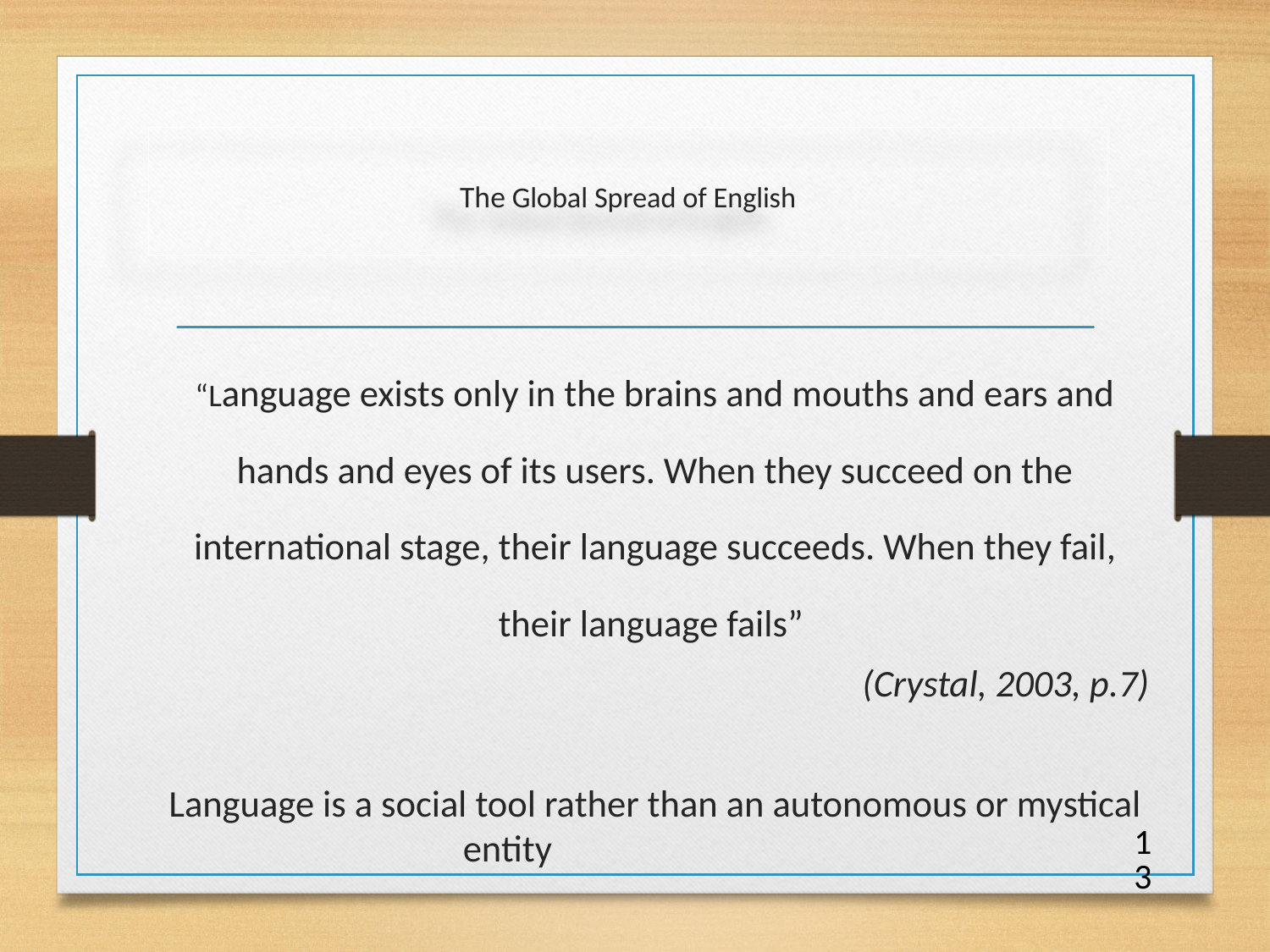

# The Global Spread of English

“Language exists only in the brains and mouths and ears and hands and eyes of its users. When they succeed on the international stage, their language succeeds. When they fail, their language fails”
(Crystal, 2003, p.7)

Language is a social tool rather than an autonomous or mystical entity
13